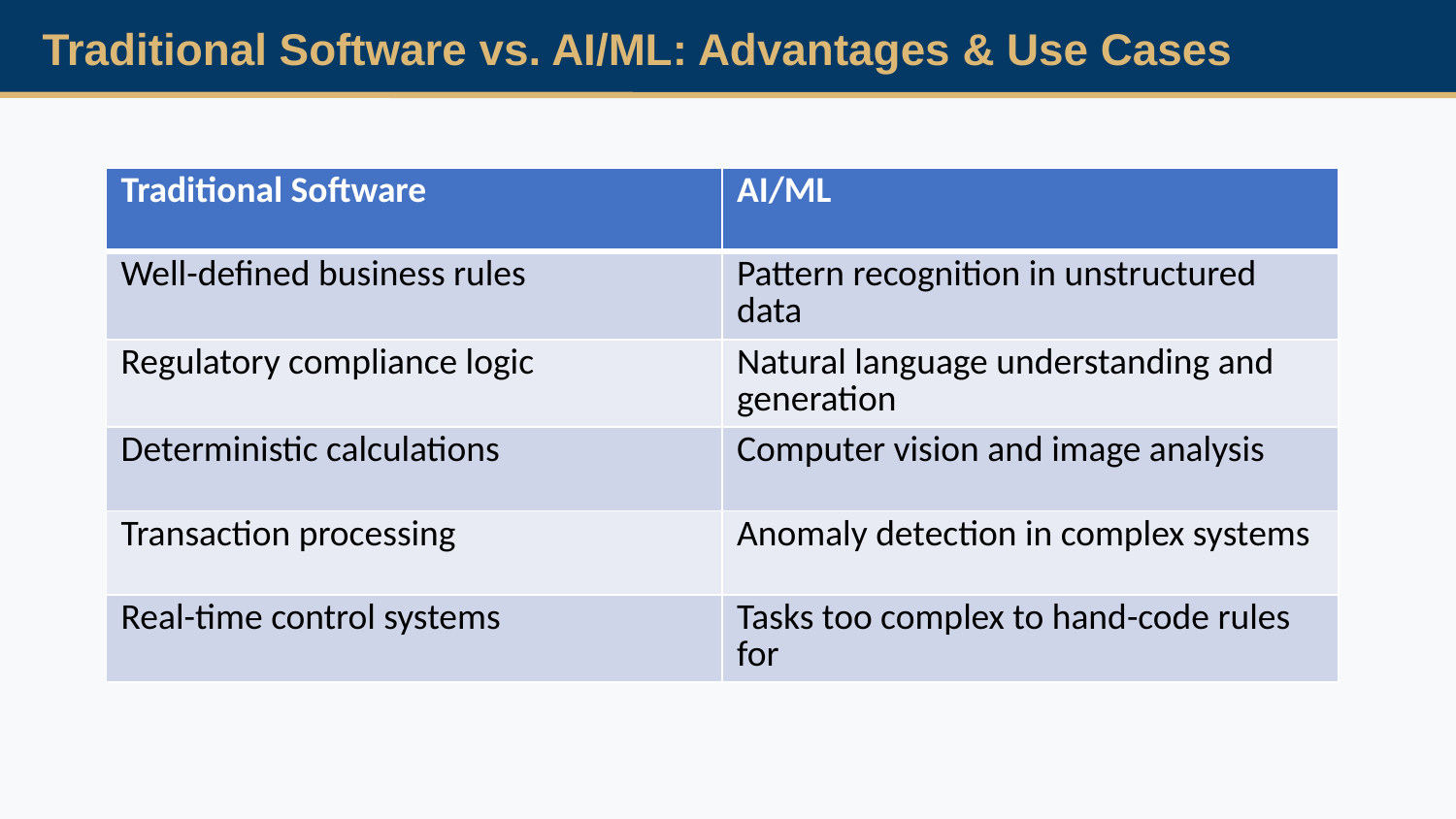

Traditional Software vs. AI/ML: Advantages & Use Cases

| Traditional Software | AI/ML |
| --- | --- |
| Well-defined business rules | Pattern recognition in unstructured data |
| Regulatory compliance logic | Natural language understanding and generation |
| Deterministic calculations | Computer vision and image analysis |
| Transaction processing | Anomaly detection in complex systems |
| Real-time control systems | Tasks too complex to hand-code rules for |